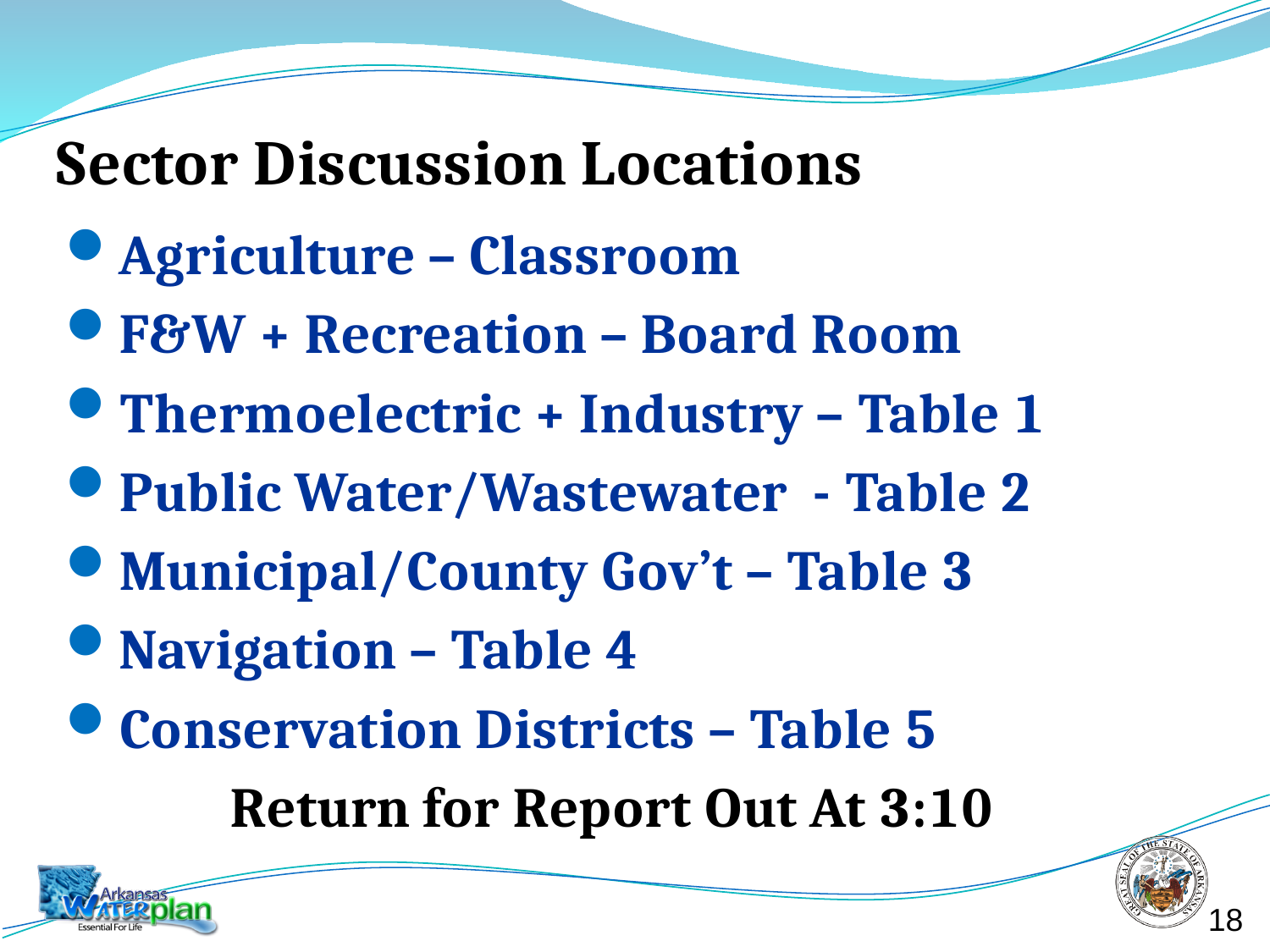

# Sector Discussion Locations
Agriculture – Classroom
F&W + Recreation – Board Room
Thermoelectric + Industry – Table 1
Public Water/Wastewater  - Table 2
Municipal/County Gov’t – Table 3
Navigation – Table 4
Conservation Districts – Table 5
		Return for Report Out At 3:10